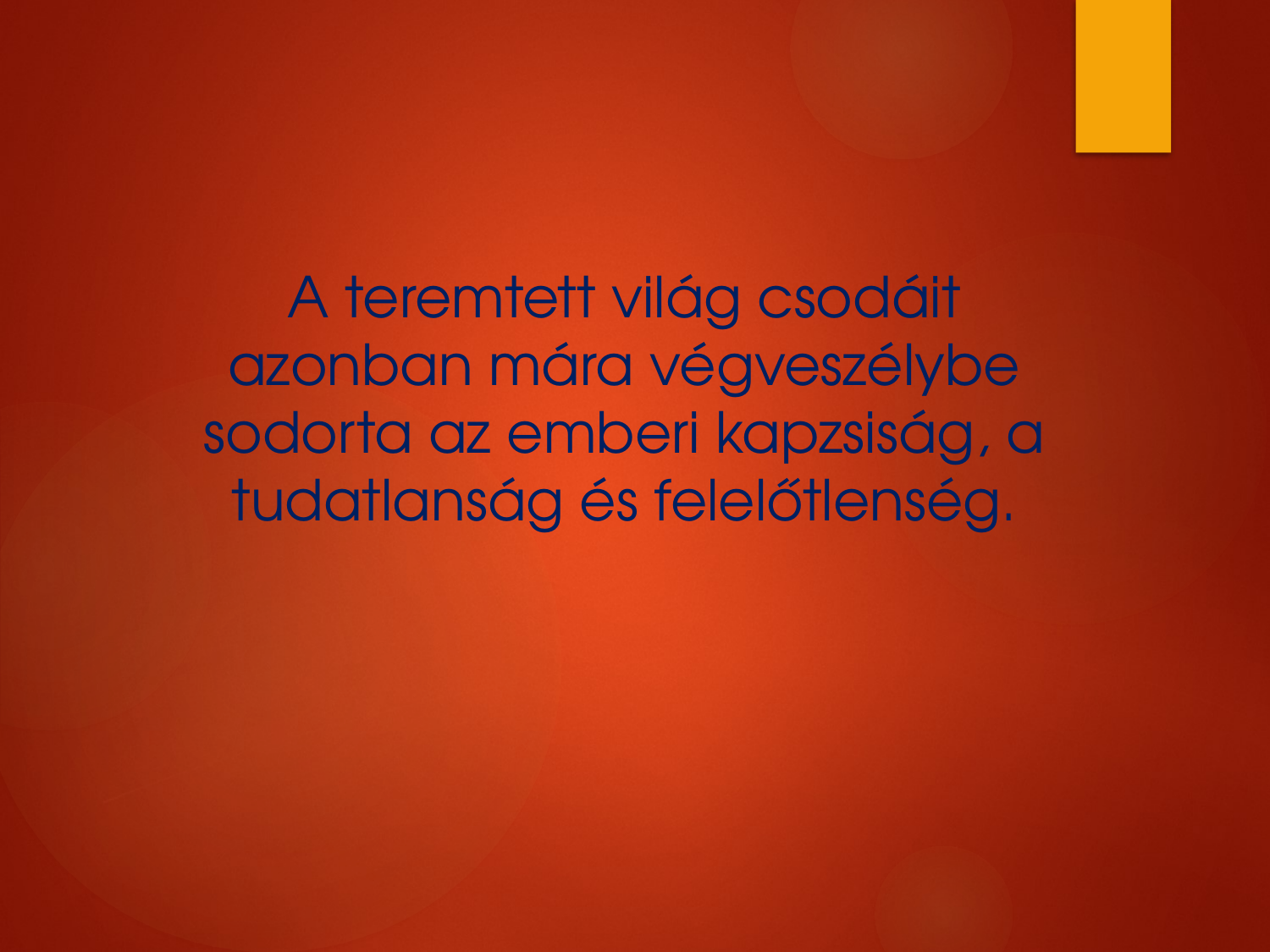

# A teremtett világ csodáit azonban mára végveszélybe sodorta az emberi kapzsiság, a tudatlanság és felelőtlenség.